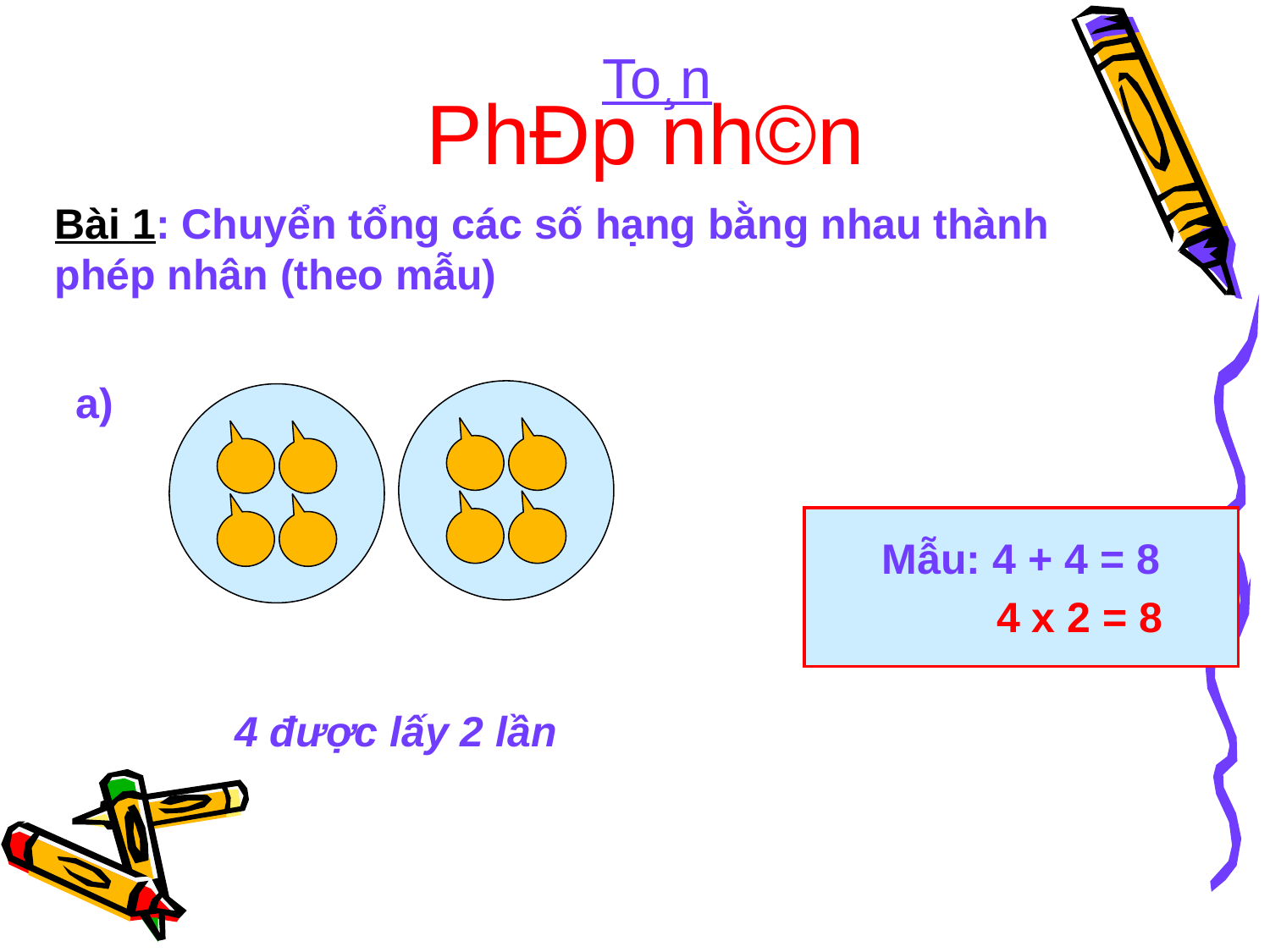

To¸n
PhÐp nh©n
Bài 1: Chuyển tổng các số hạng bằng nhau thành phép nhân (theo mẫu)
a)

Mẫu: 4 + 4 = 8

4 x 2 = 8
4 được lấy 2 lần